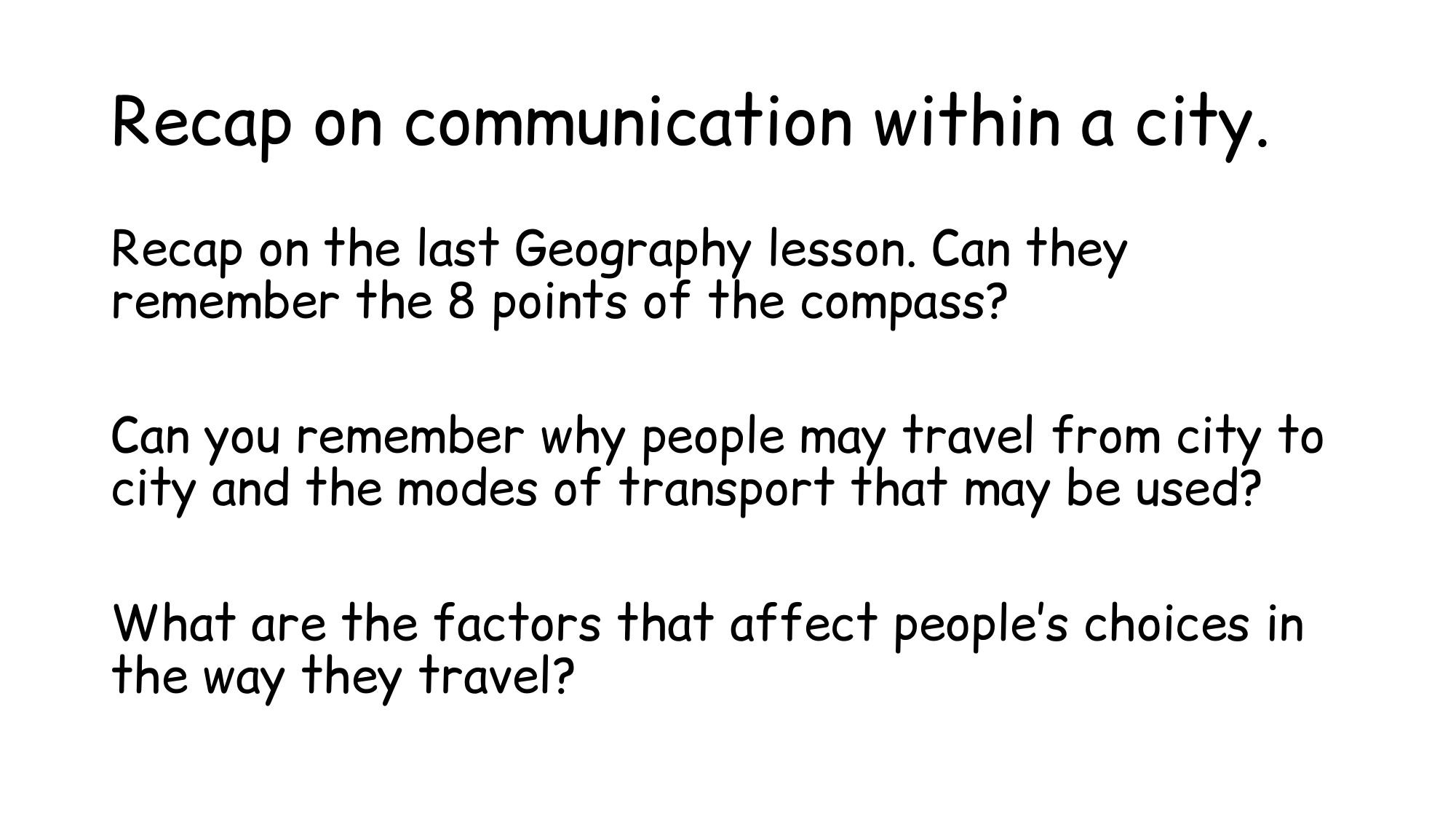

# Recap on communication within a city.
Recap on the last Geography lesson. Can they remember the 8 points of the compass?

Can you remember why people may travel from city to city and the modes of transport that may be used?

What are the factors that affect people’s choices in the way they travel?